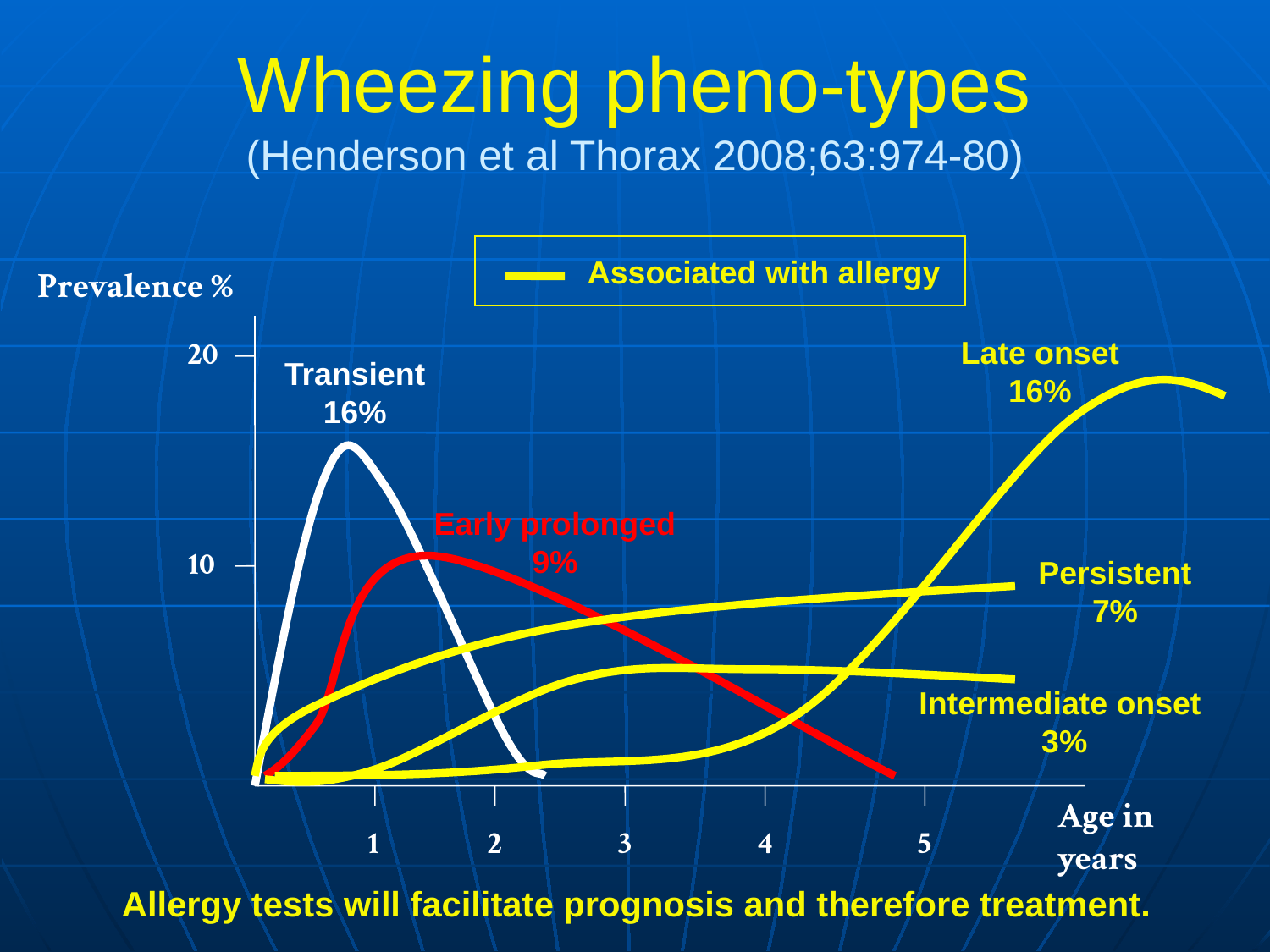

# Wheezing pheno-types (Henderson et al Thorax 2008;63:974-80)

Associated with allergy
Prevalence %

20
Late onset 16%
Transient 16%

Early prolonged 9%
10
Persistent 7%

Intermediate onset  3%

Age in years
1
2
3
4
5
Allergy tests will facilitate prognosis and therefore treatment.